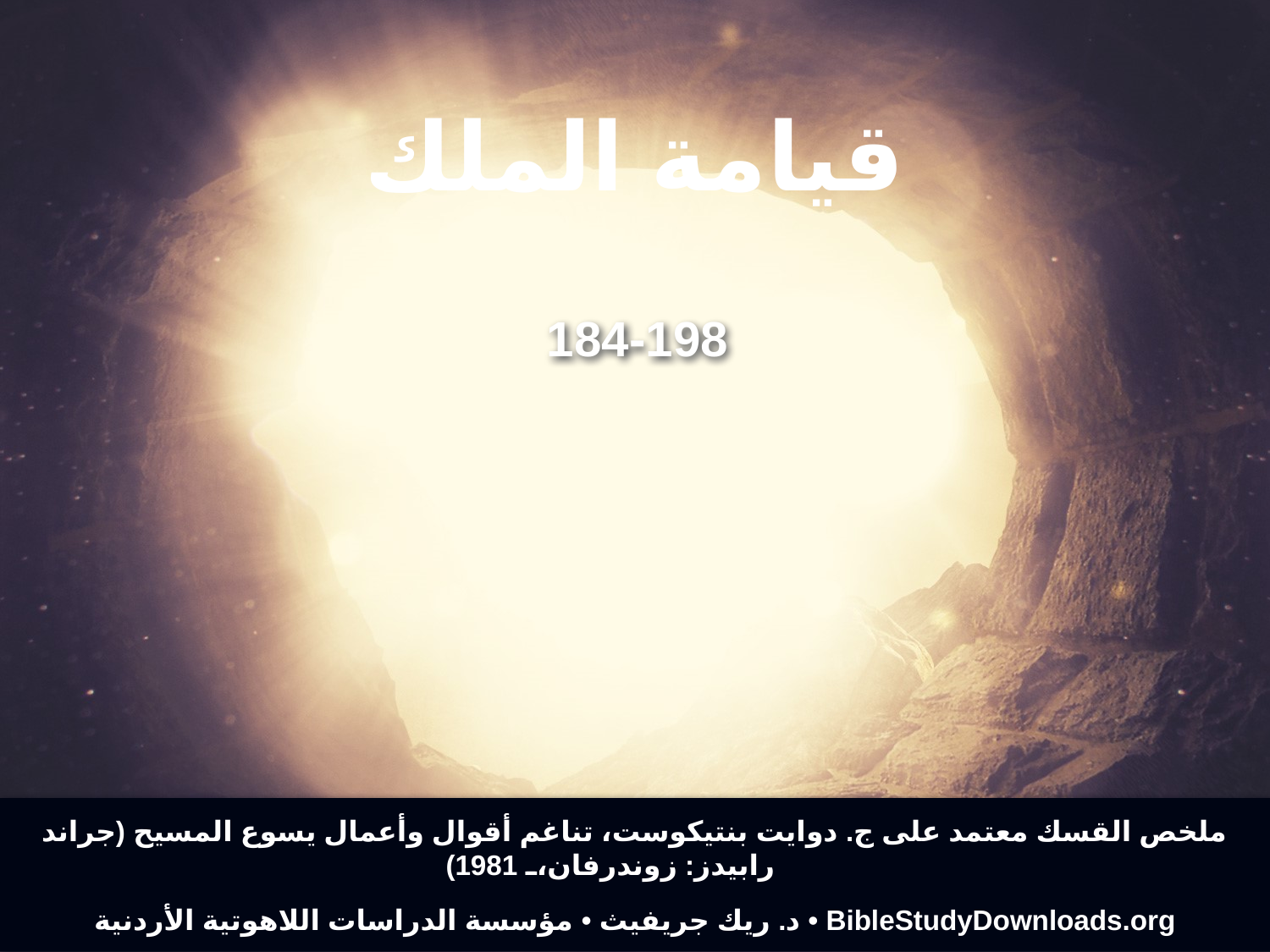

قيامة الملك
184-198
ملخص القسك معتمد على ج. دوايت بنتيكوست، تناغم أقوال وأعمال يسوع المسيح (جراند رابيدز: زوندرفان، 1981)
د. ريك جريفيث • مؤسسة الدراسات اللاهوتية الأردنية • BibleStudyDownloads.org